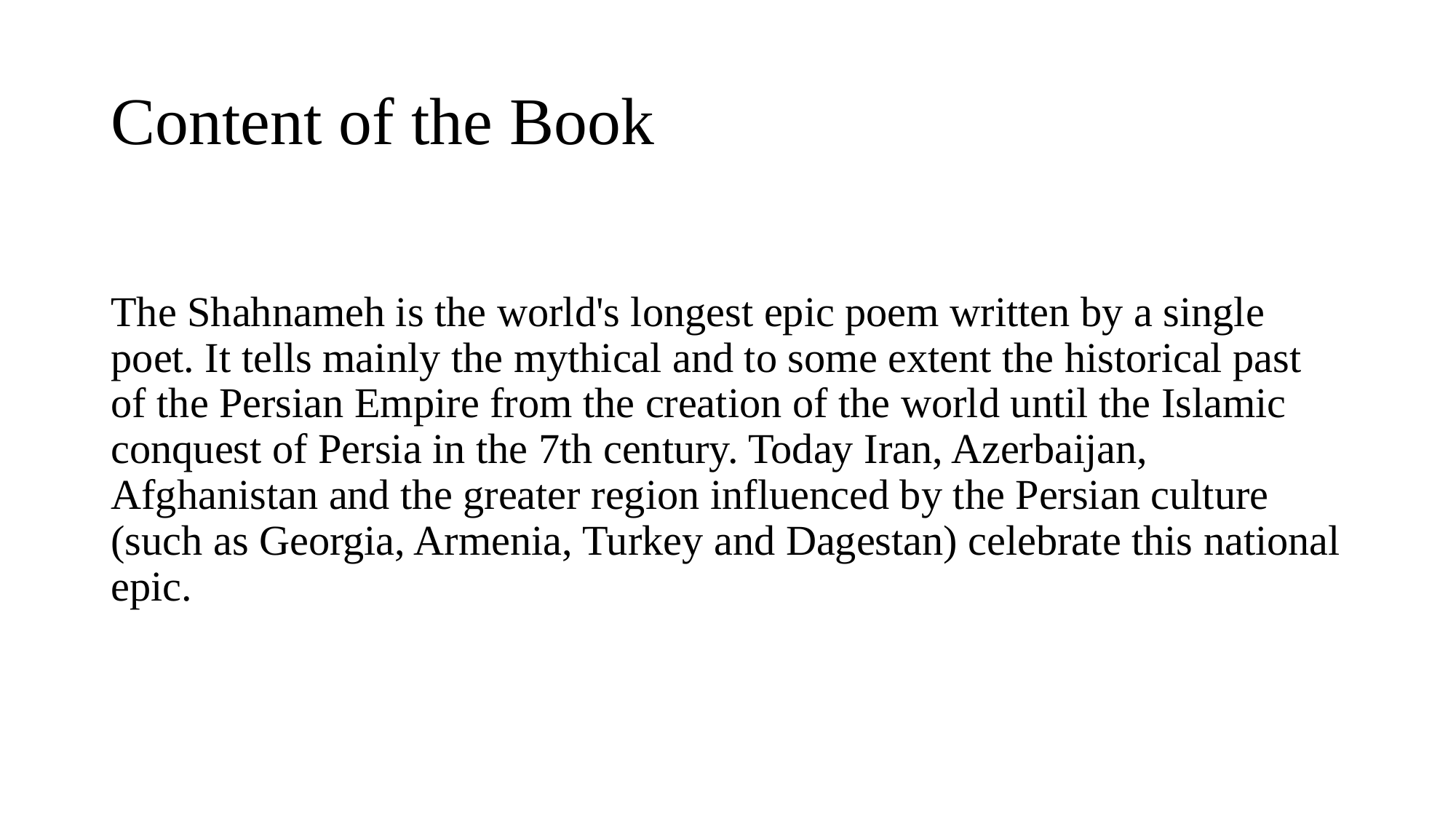

# Content of the Book

The Shahnameh is the world's longest epic poem written by a single poet. It tells mainly the mythical and to some extent the historical past of the Persian Empire from the creation of the world until the Islamic conquest of Persia in the 7th century. Today Iran, Azerbaijan, Afghanistan and the greater region influenced by the Persian culture (such as Georgia, Armenia, Turkey and Dagestan) celebrate this national epic.